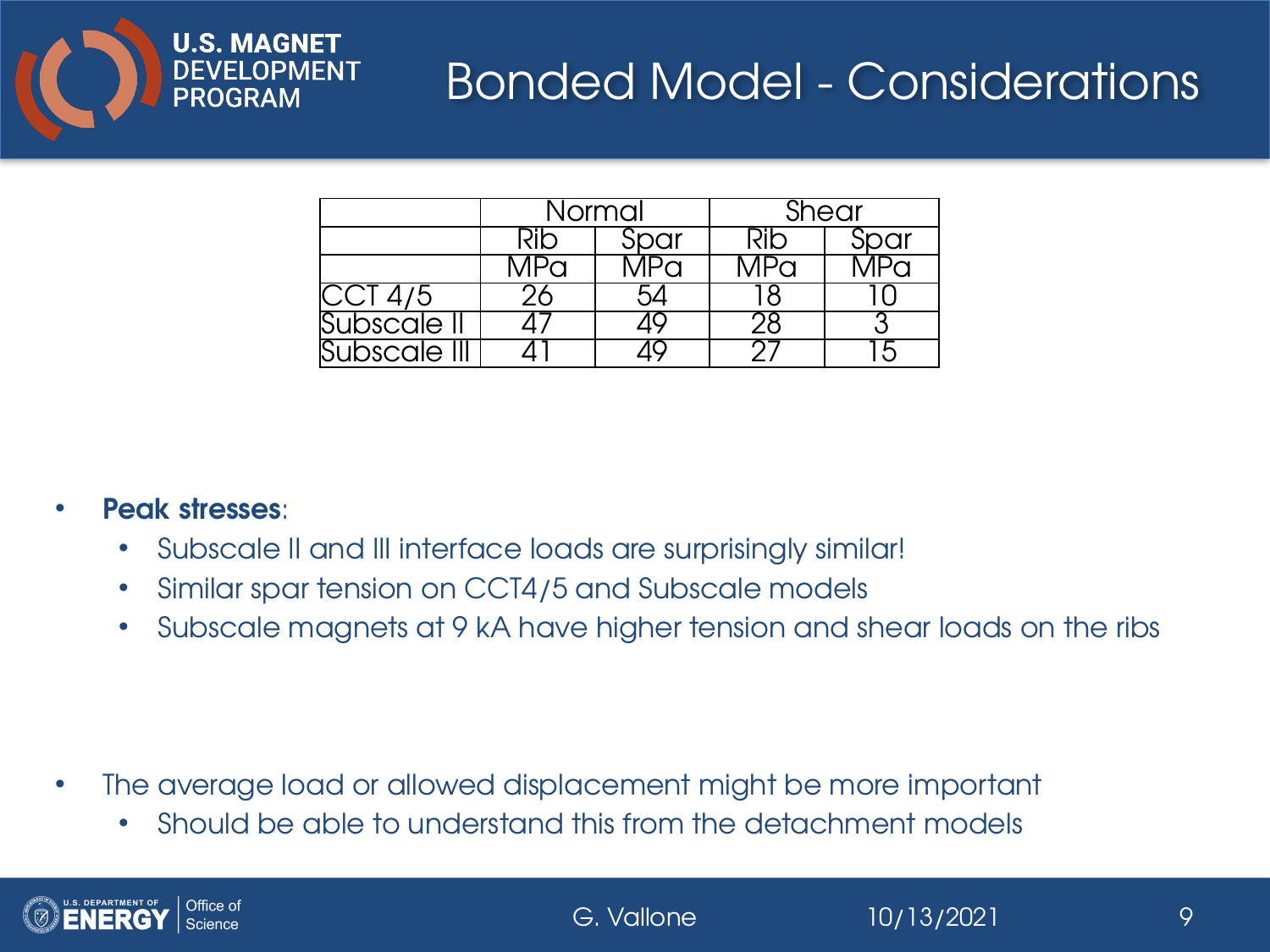

# Bonded Model - Considerations
|  | Normal |  | Shear |  |
| --- | --- | --- | --- | --- |
|  | Rib | Spar | Rib | Spar |
|  | MPa | MPa | MPa | MPa |
| CCT 4/5 | 26 | 54 | 18 | 10 |
| Subscale II | 47 | 49 | 28 | 3 |
| Subscale III | 41 | 49 | 27 | 15 |
Peak stresses:
Subscale II and III interface loads are surprisingly similar!
Similar spar tension on CCT4/5 and Subscale models
Subscale magnets at 9 kA have higher tension and shear loads on the ribs

The average load or allowed displacement might be more important
Should be able to understand this from the detachment models
9